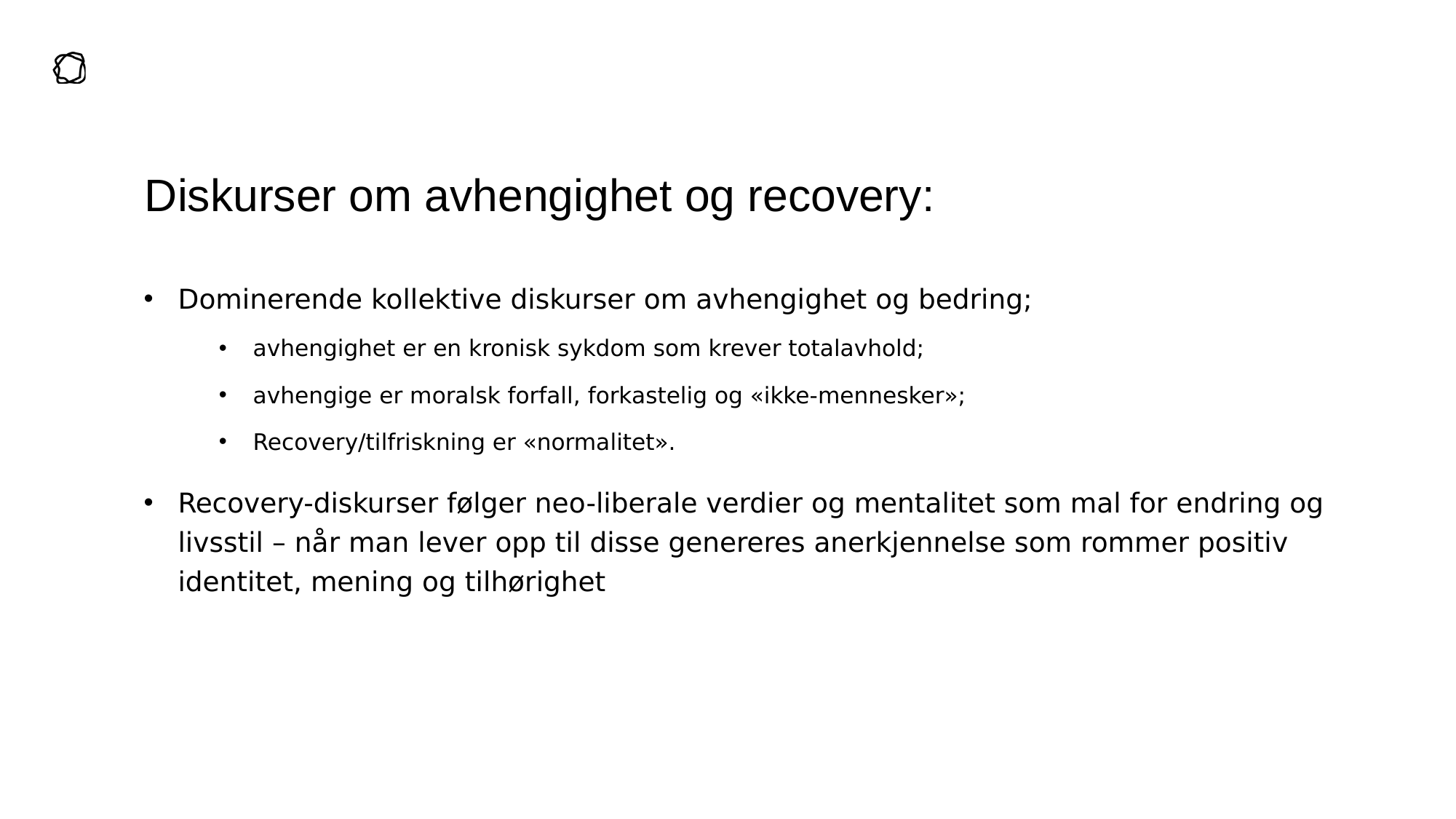

# Diskurser om avhengighet og recovery:
Dominerende kollektive diskurser om avhengighet og bedring;
avhengighet er en kronisk sykdom som krever totalavhold;
avhengige er moralsk forfall, forkastelig og «ikke-mennesker»;
Recovery/tilfriskning er «normalitet».
Recovery-diskurser følger neo-liberale verdier og mentalitet som mal for endring og livsstil – når man lever opp til disse genereres anerkjennelse som rommer positiv identitet, mening og tilhørighet